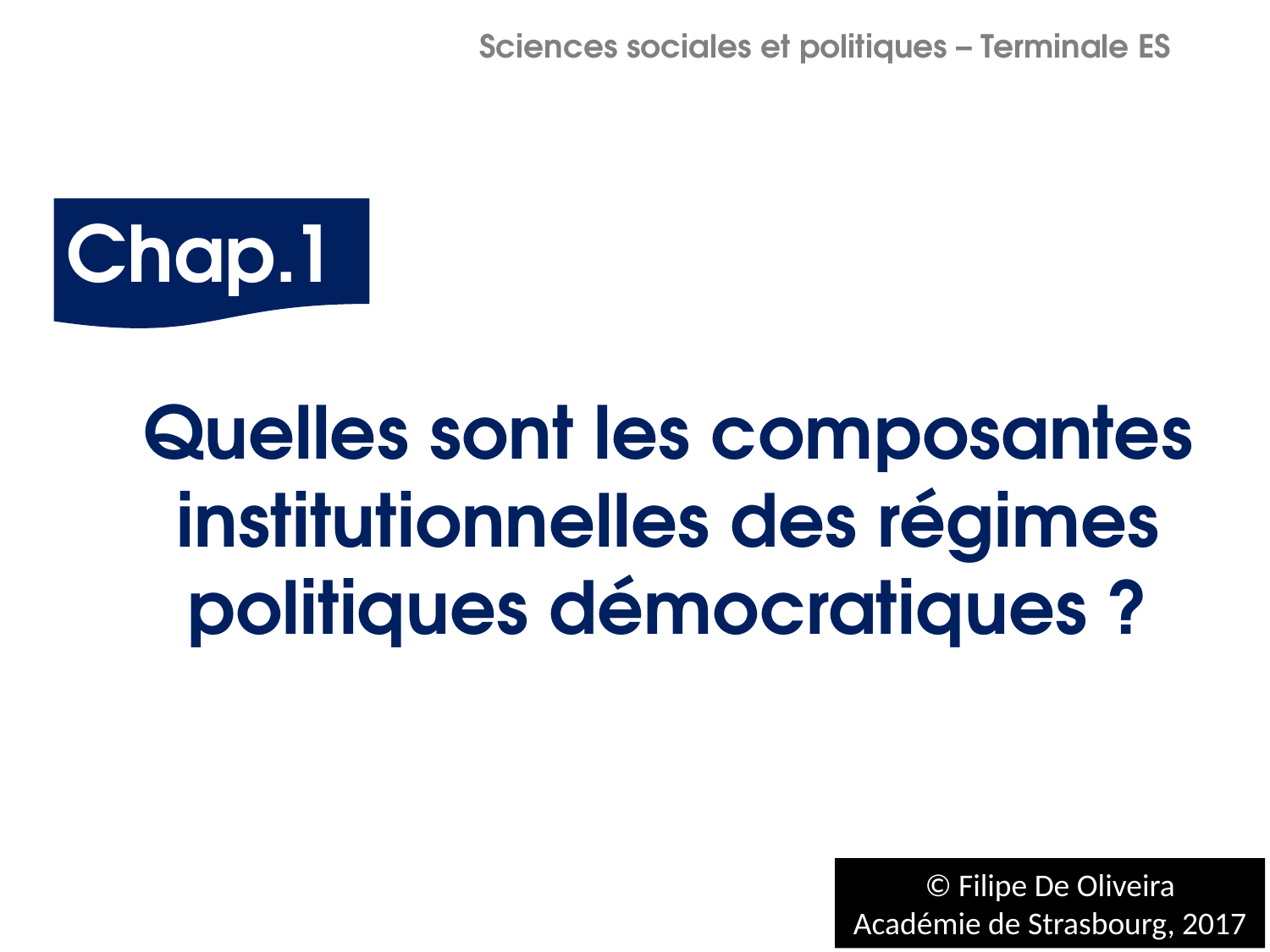

Sciences sociales et politiques – Terminale ES
Chap.1
# Quelles sont les composantes institutionnelles des régimes politiques démocratiques ?
© Filipe De Oliveira
Académie de Strasbourg, 2017